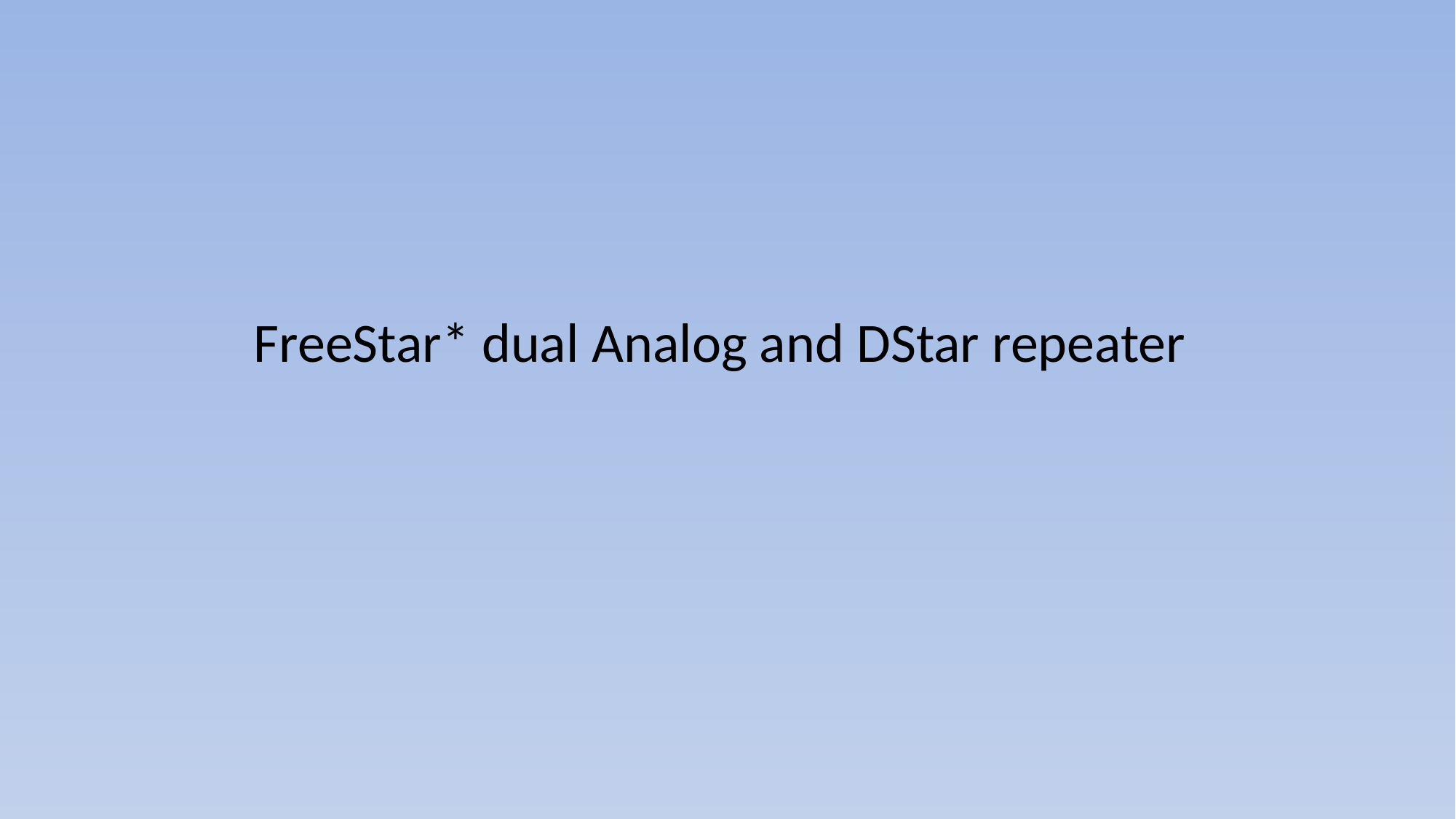

# FreeStar* dual Analog and DStar repeater